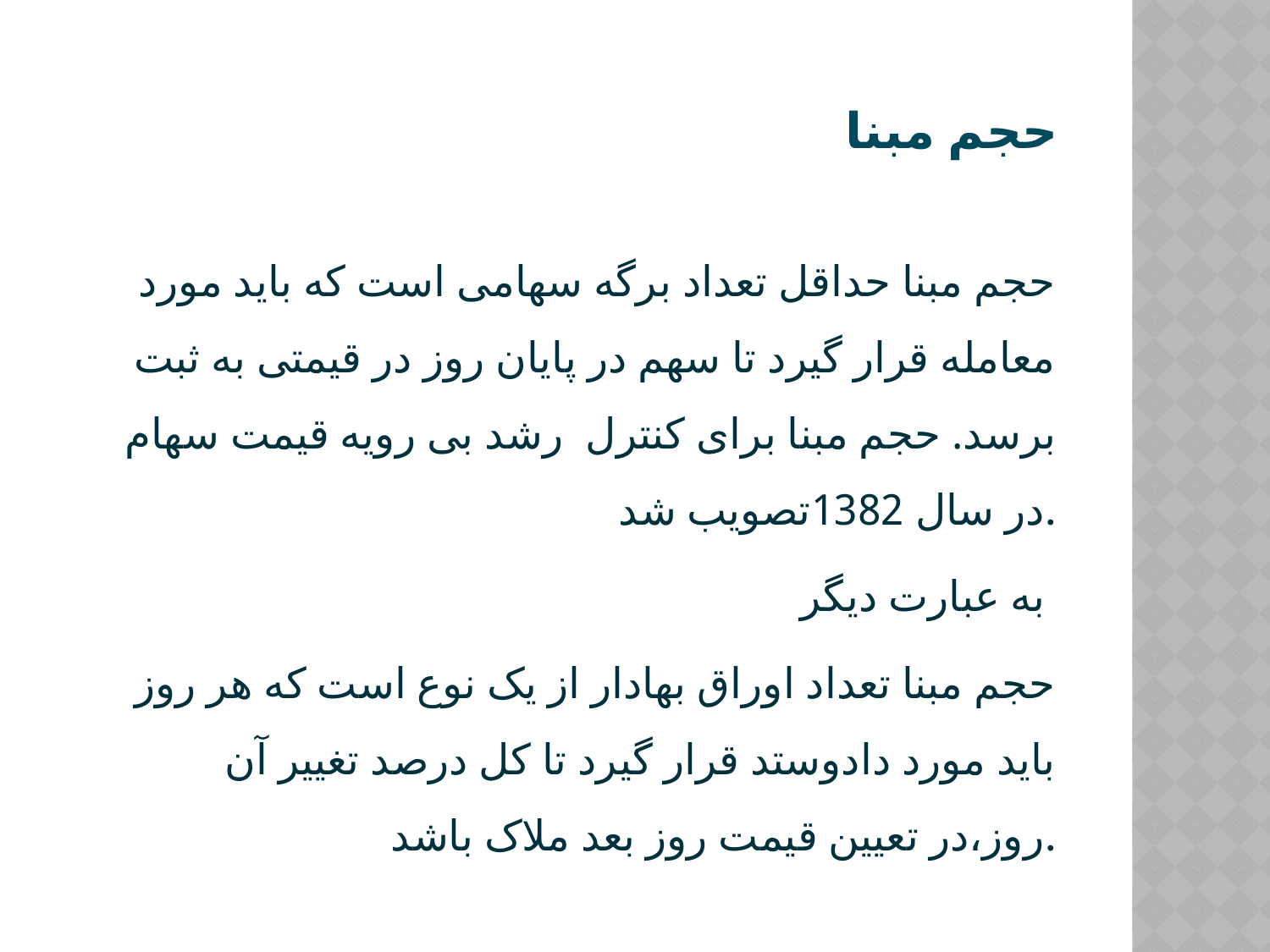

# حجم مبنا
حجم مبنا حداقل تعداد برگه سهامی است که باید مورد معامله قرار گیرد تا سهم در پایان روز در قیمتی به ثبت برسد. حجم مبنا برای کنترل  رشد بی رویه قیمت سهام در سال 1382تصویب شد.
به عبارت دیگر
حجم مبنا تعداد اوراق بهادار از یک نوع است که هر روز باید مورد دادوستد قرار گیرد تا کل درصد تغییر آن روز،در تعیین قیمت روز بعد ملاک باشد.